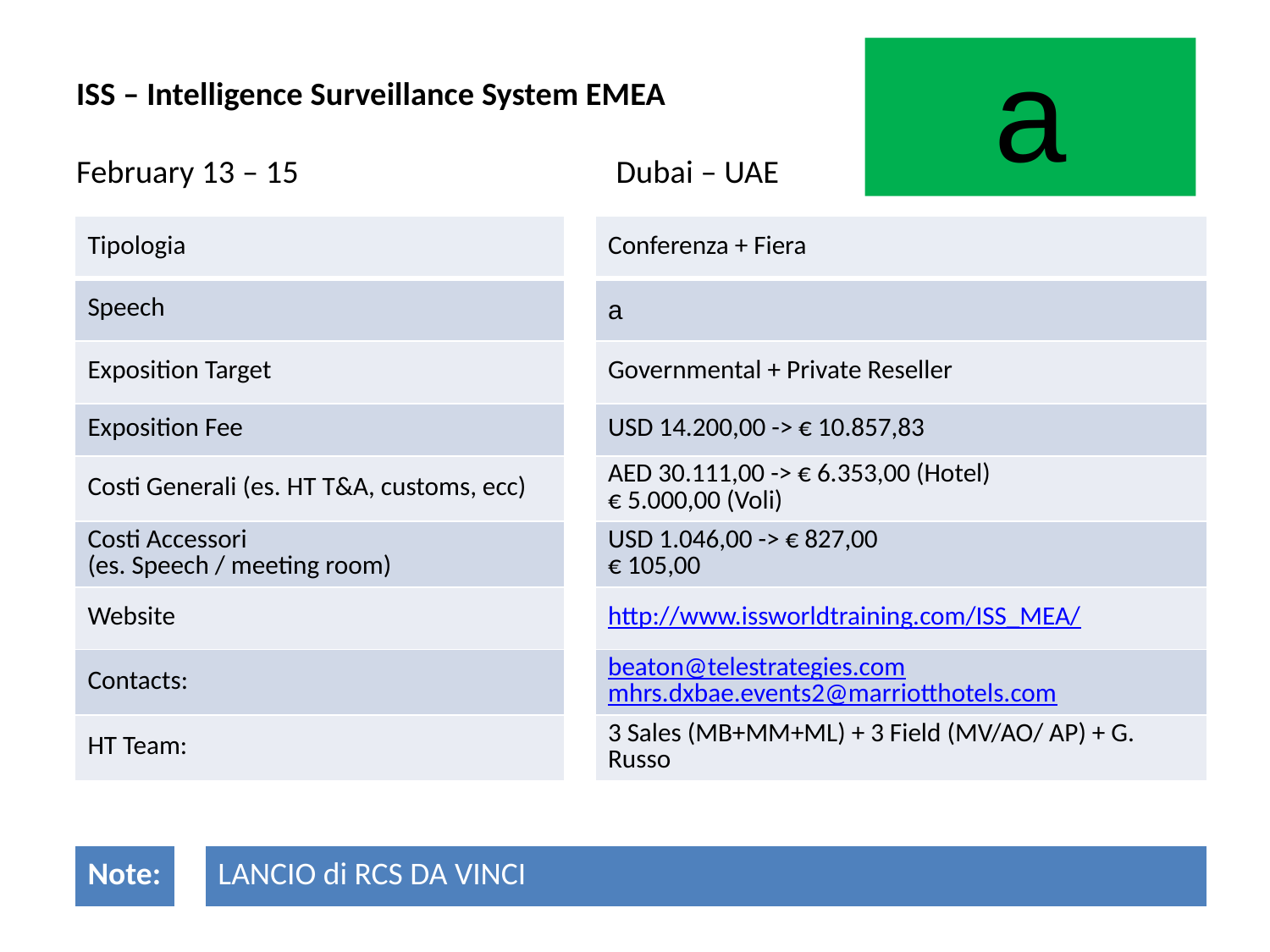

# ISS – Intelligence Surveillance System EMEA February 13 – 15                                           Dubai – UAE
a
| Tipologia |  | Conferenza + Fiera |
| --- | --- | --- |
| Speech |  | a |
| Exposition Target |  | Governmental + Private Reseller |
| Exposition Fee |  | USD 14.200,00 -> € 10.857,83 |
| Costi Generali (es. HT T&A, customs, ecc) |  | AED 30.111,00 -> € 6.353,00 (Hotel) € 5.000,00 (Voli) |
| Costi Accessori (es. Speech / meeting room) |  | USD 1.046,00 -> € 827,00 € 105,00 |
| Website |  | http://www.issworldtraining.com/ISS\_MEA/ |
| Contacts: |  | beaton@telestrategies.com mhrs.dxbae.events2@marriotthotels.com |
| HT Team: |  | 3 Sales (MB+MM+ML) + 3 Field (MV/AO/ AP) + G. Russo |
| Note: |  | LANCIO di RCS DA VINCI |
| --- | --- | --- |